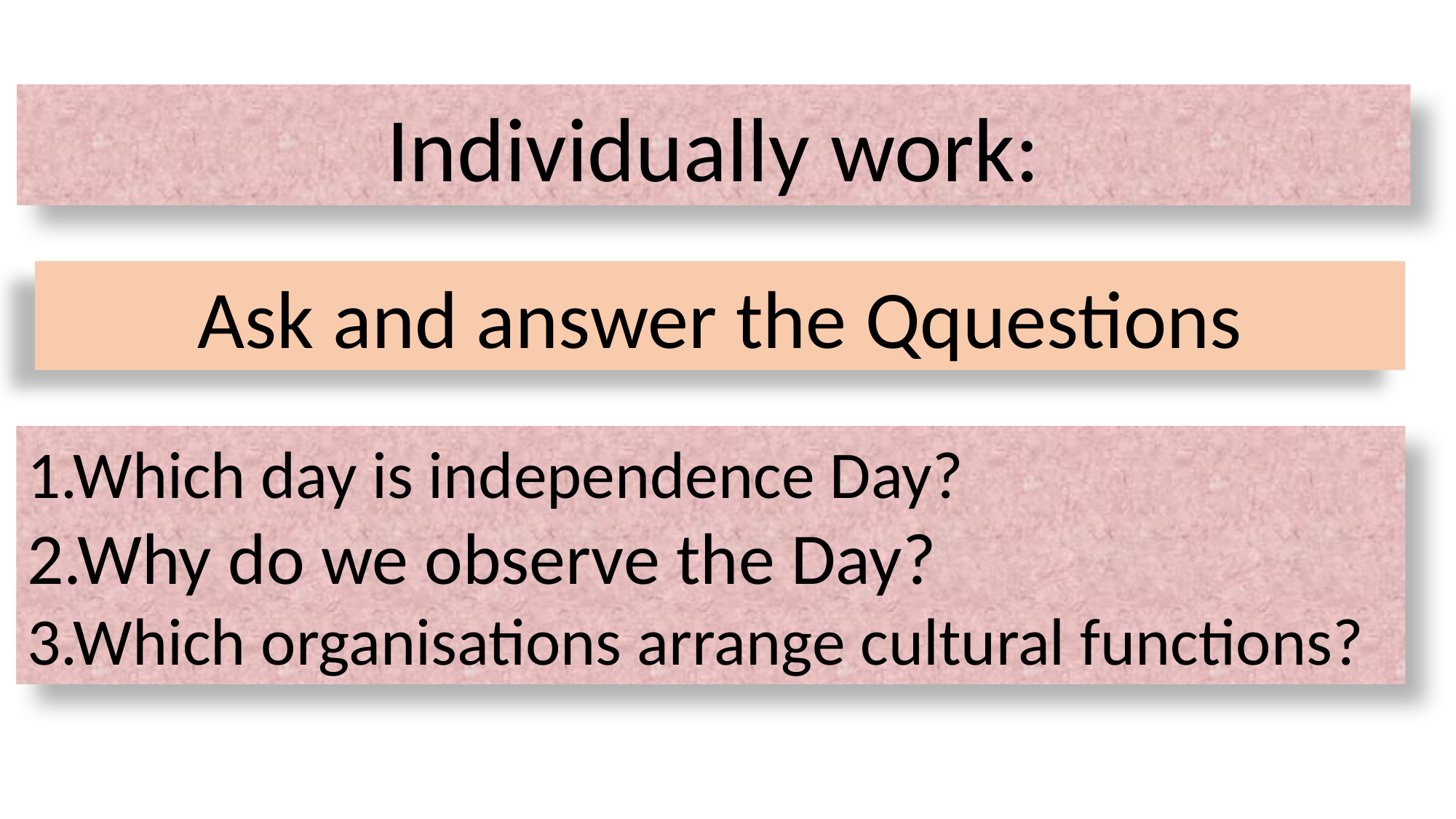

Individually work:
Ask and answer the Qquestions
1.Which day is independence Day?
2.Why do we observe the Day?
3.Which organisations arrange cultural functions?